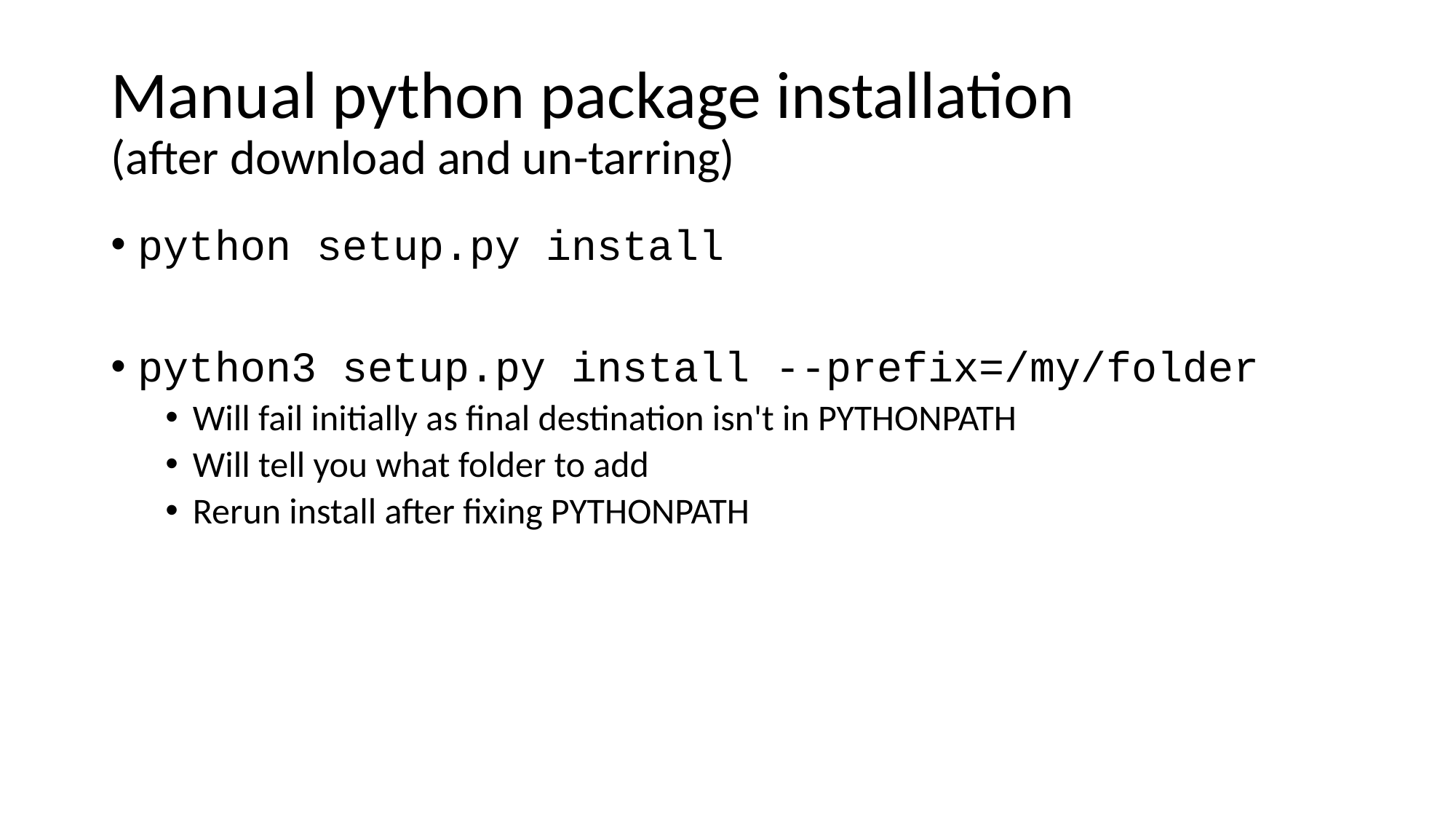

# Manual python package installation (after download and un-tarring)
python setup.py install

python3 setup.py install --prefix=/my/folder
Will fail initially as final destination isn't in PYTHONPATH
Will tell you what folder to add
Rerun install after fixing PYTHONPATH